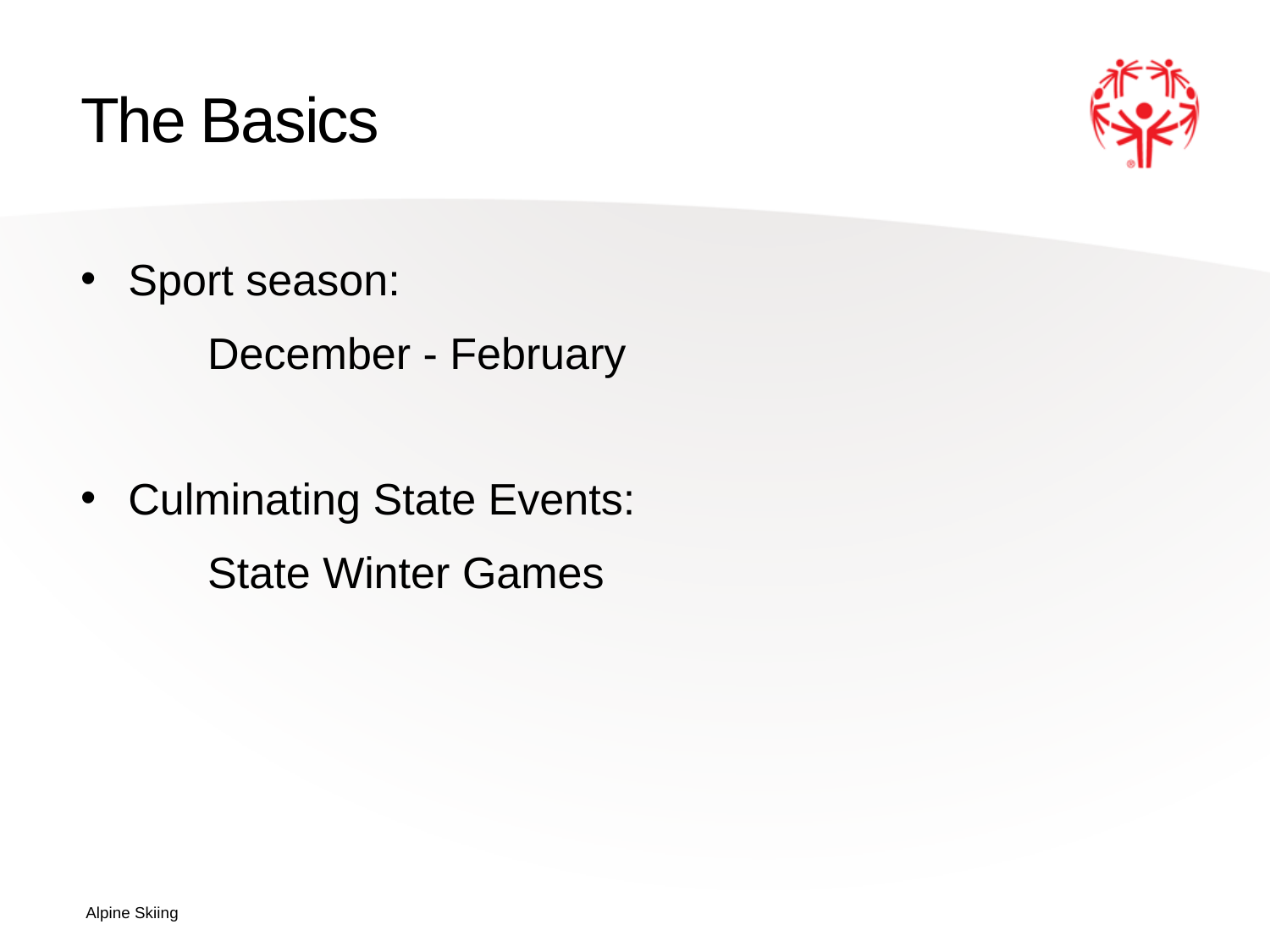

# The Basics
Sport season:
	December - February

Culminating State Events:
	State Winter Games

Alpine Skiing